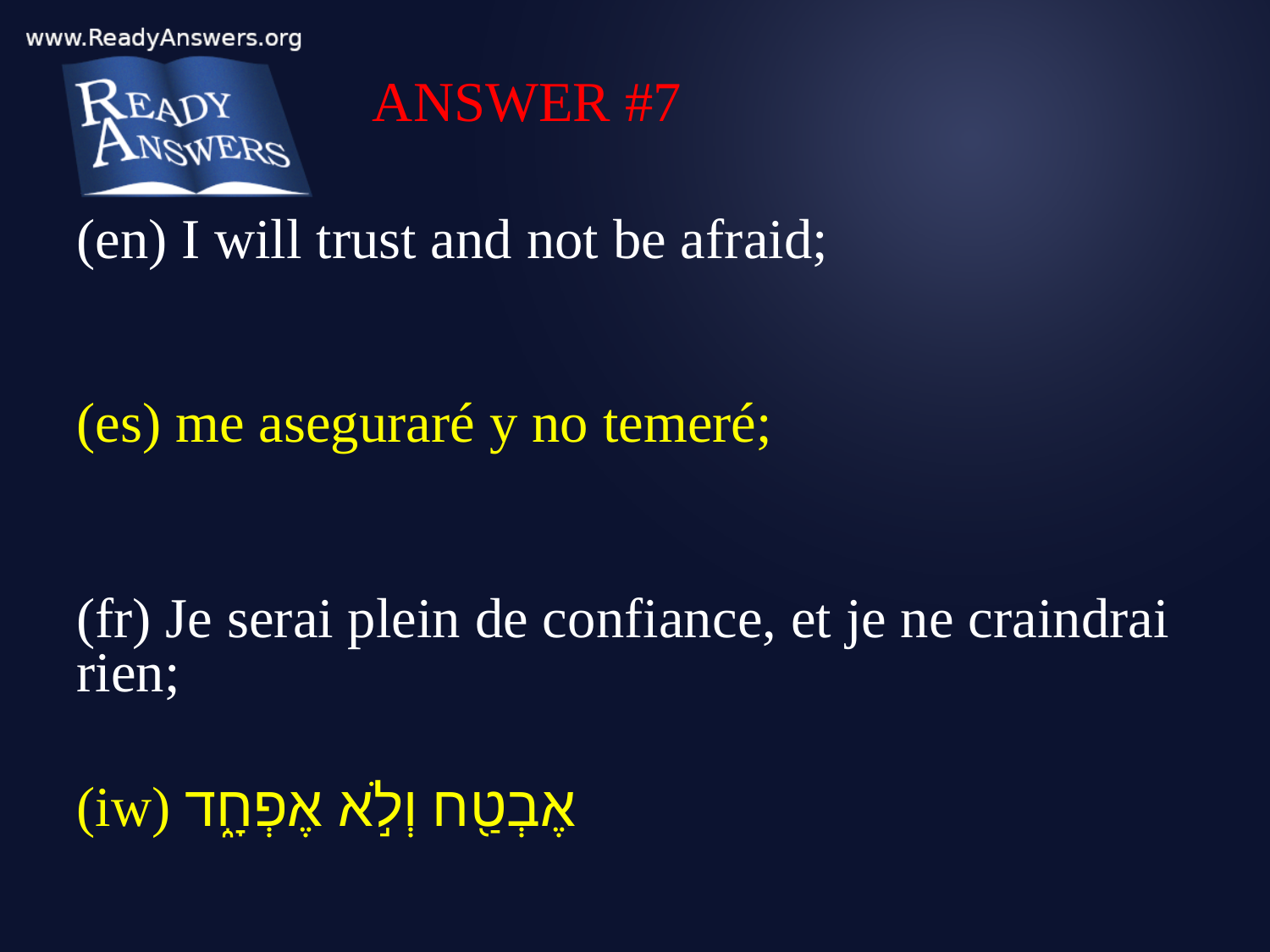

ANSWER #7
(en) I will trust and not be afraid;
(es) me aseguraré y no temeré;
(fr) Je serai plein de confiance, et je ne craindrai rien;
(iw) אֶבְטַ֖ח וְלֹ֣א אֶפְחָ֑ד